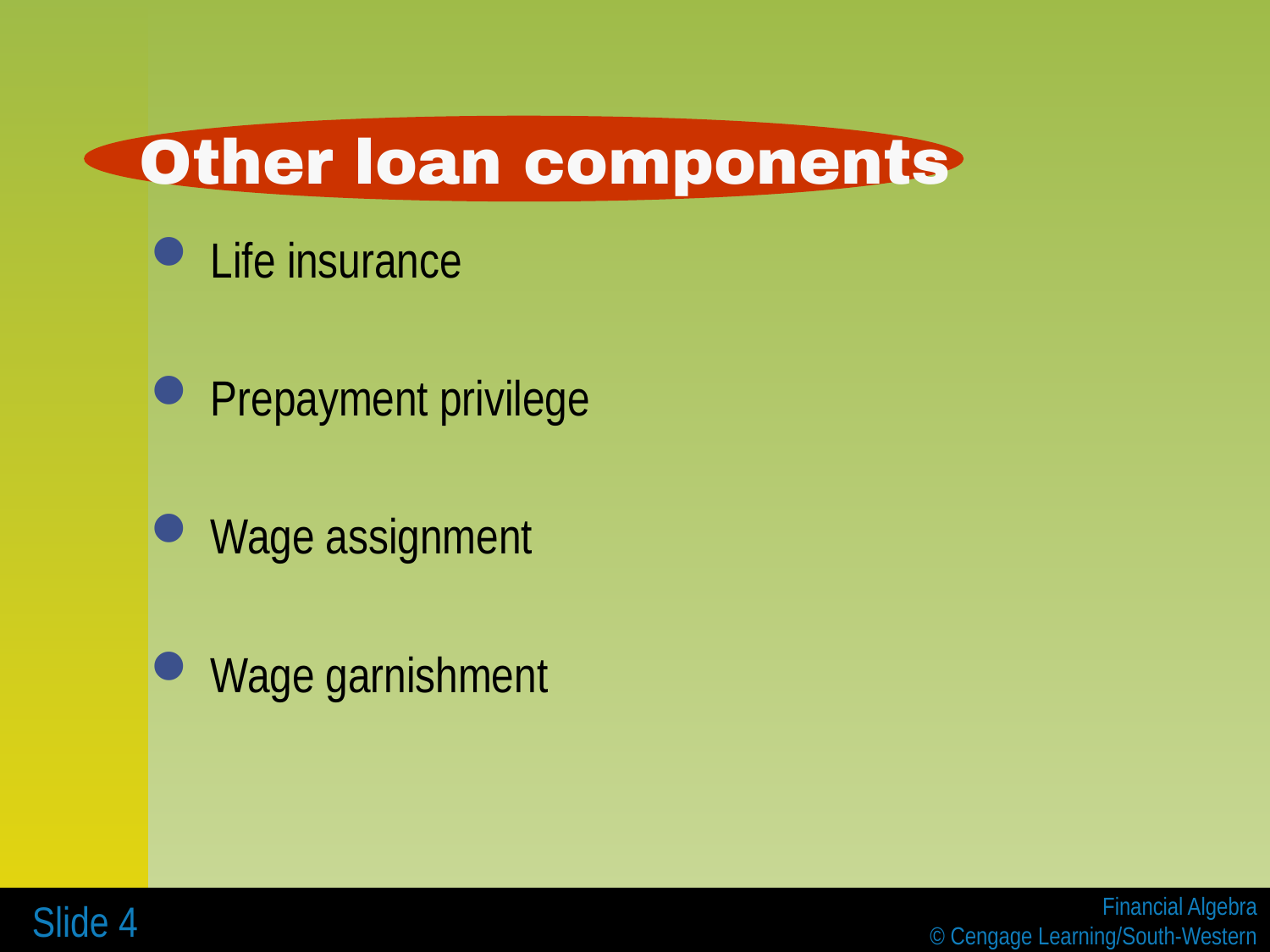

Other loan components
 Life insurance

 Prepayment privilege

 Wage assignment

 Wage garnishment

  Slide 4